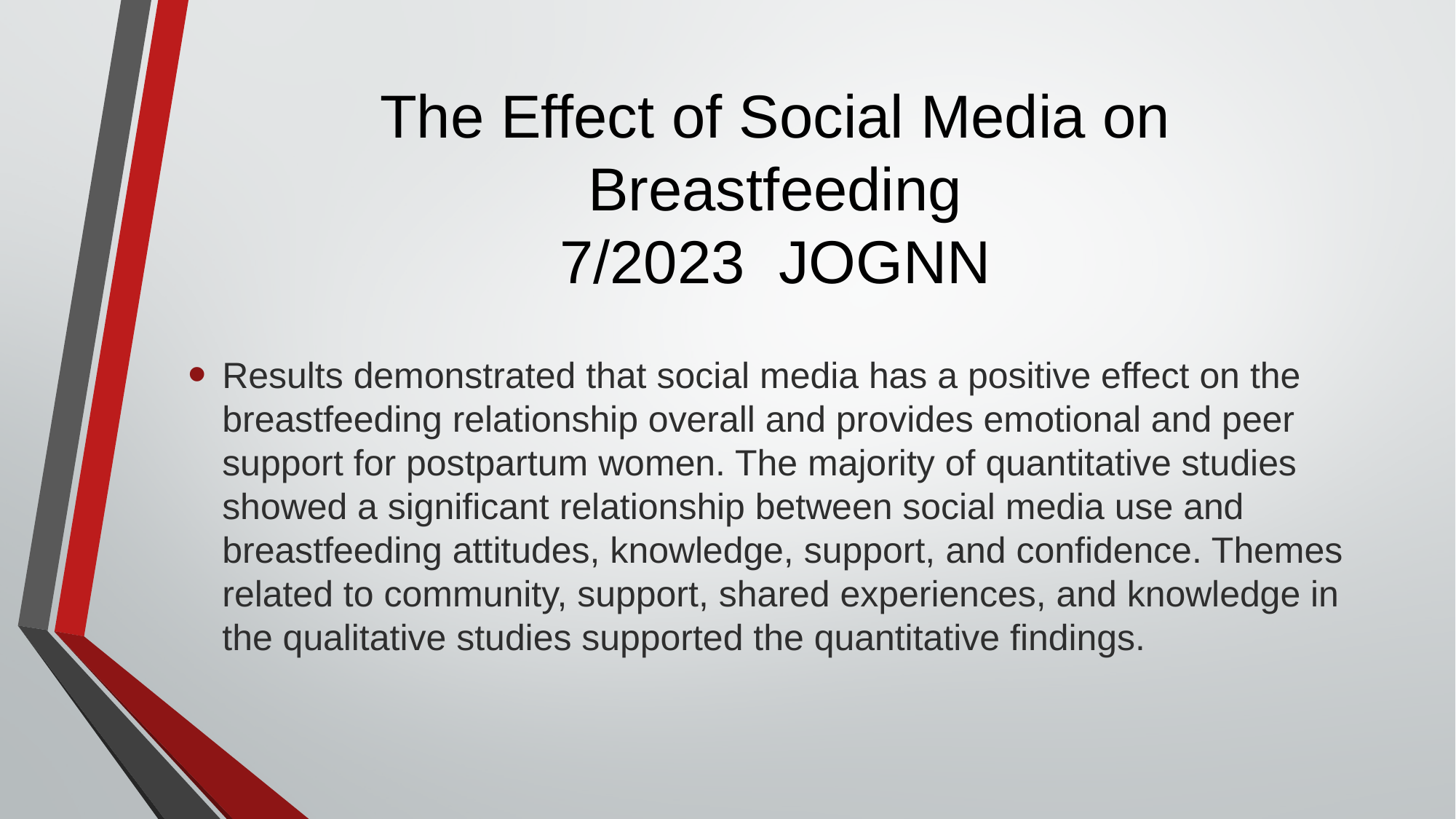

# The Effect of Social Media on Breastfeeding 7/2023  JOGNN
Results demonstrated that social media has a positive effect on the breastfeeding relationship overall and provides emotional and peer support for postpartum women. The majority of quantitative studies showed a significant relationship between social media use and breastfeeding attitudes, knowledge, support, and confidence. Themes related to community, support, shared experiences, and knowledge in the qualitative studies supported the quantitative findings.